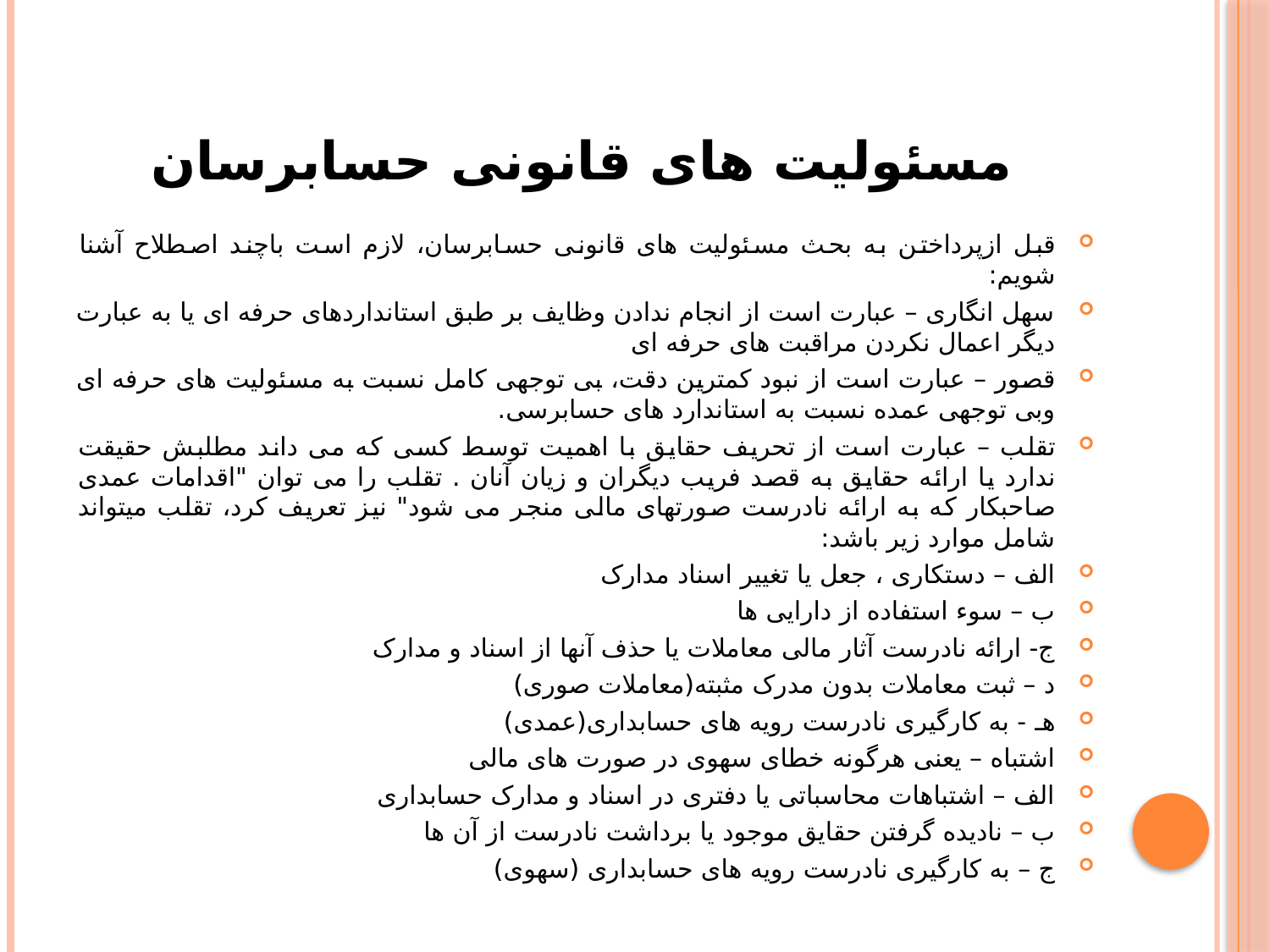

# مسئولیت های قانونی حسابرسان
قبل ازپرداختن به بحث مسئولیت های قانونی حسابرسان، لازم است باچند اصطلاح آشنا شویم:
سهل انگاری – عبارت است از انجام ندادن وظایف بر طبق استانداردهای حرفه ای یا به عبارت دیگر اعمال نکردن مراقبت های حرفه ای
قصور – عبارت است از نبود کمترین دقت، بی توجهی کامل نسبت به مسئولیت های حرفه ای وبی توجهی عمده نسبت به استاندارد های حسابرسی.
تقلب – عبارت است از تحریف حقایق با اهمیت توسط کسی که می داند مطلبش حقیقت ندارد یا ارائه حقایق به قصد فریب دیگران و زیان آنان . تقلب را می توان "اقدامات عمدی صاحبکار که به ارائه نادرست صورتهای مالی منجر می شود" نیز تعریف کرد، تقلب میتواند شامل موارد زیر باشد:
الف – دستکاری ، جعل یا تغییر اسناد مدارک
ب – سوء استفاده از دارایی ها
ج- ارائه نادرست آثار مالی معاملات یا حذف آنها از اسناد و مدارک
د – ثبت معاملات بدون مدرک مثبته(معاملات صوری)
هـ - به کارگیری نادرست رویه های حسابداری(عمدی)
اشتباه – یعنی هرگونه خطای سهوی در صورت های مالی
الف – اشتباهات محاسباتی یا دفتری در اسناد و مدارک حسابداری
ب – نادیده گرفتن حقایق موجود یا برداشت نادرست از آن ها
ج – به کارگیری نادرست رویه های حسابداری (سهوی)